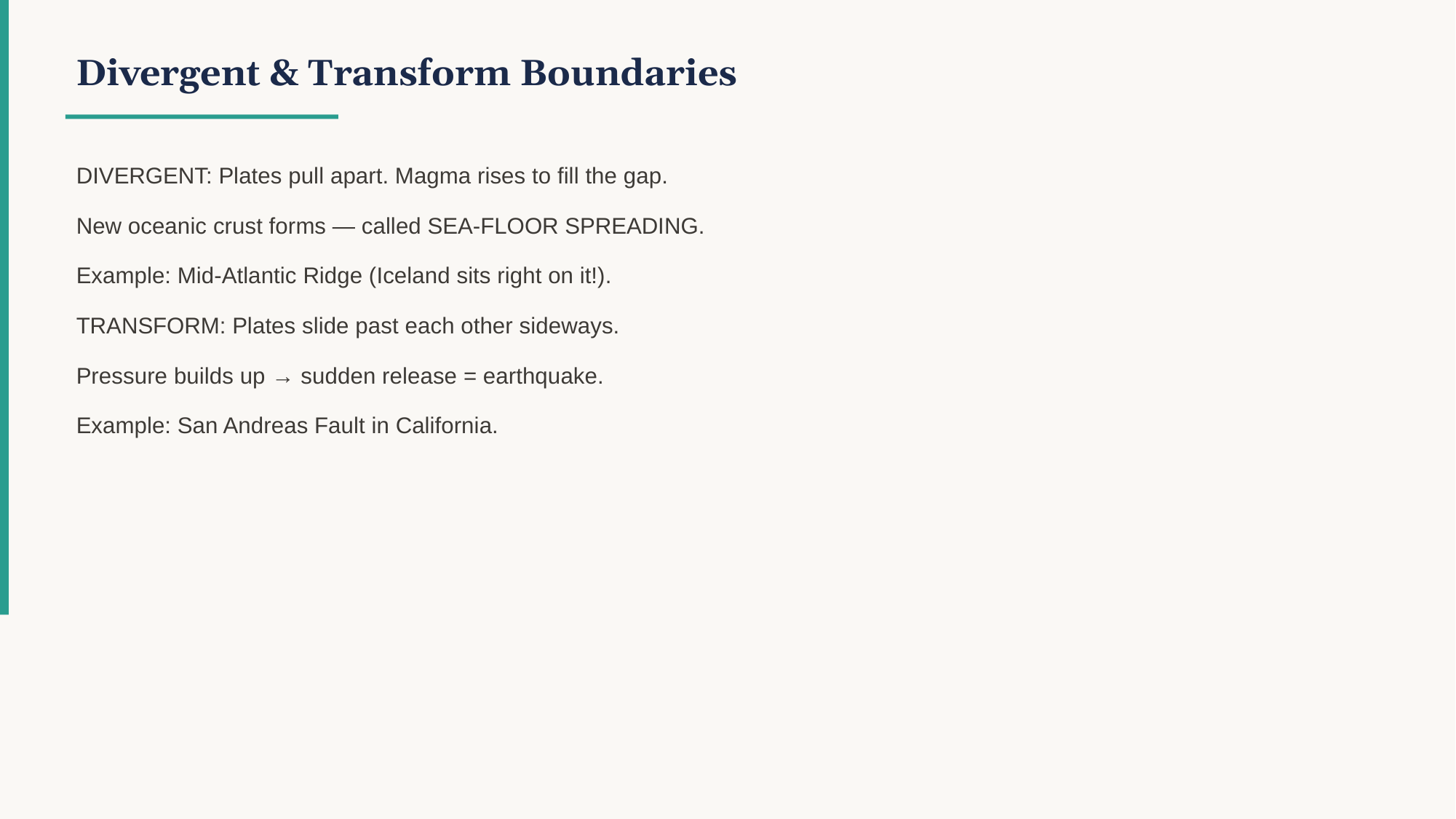

Divergent & Transform Boundaries

DIVERGENT: Plates pull apart. Magma rises to fill the gap.
New oceanic crust forms — called SEA-FLOOR SPREADING.
Example: Mid-Atlantic Ridge (Iceland sits right on it!).
TRANSFORM: Plates slide past each other sideways.
Pressure builds up → sudden release = earthquake.
Example: San Andreas Fault in California.